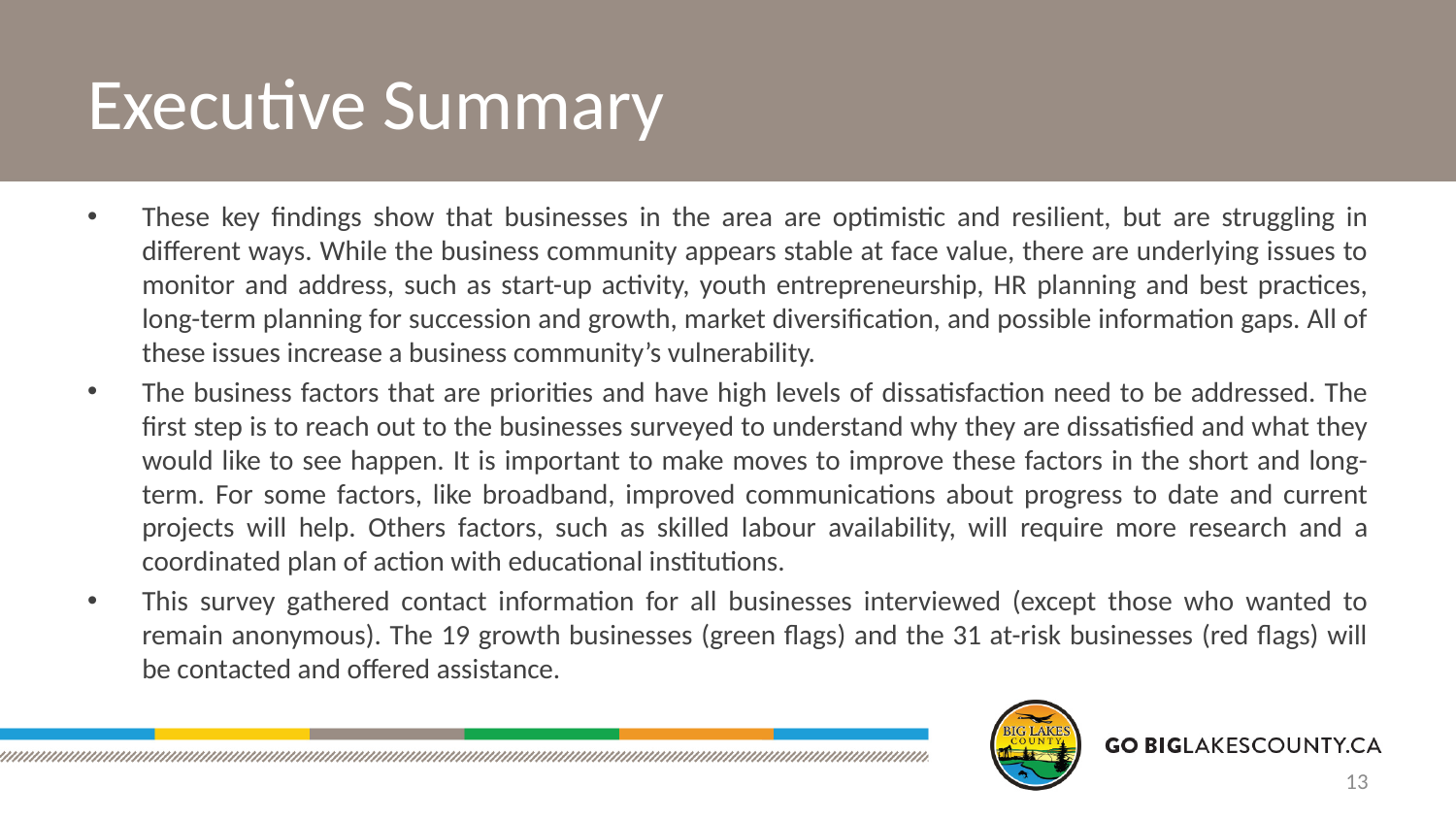

# Executive Summary
These key findings show that businesses in the area are optimistic and resilient, but are struggling in different ways. While the business community appears stable at face value, there are underlying issues to monitor and address, such as start-up activity, youth entrepreneurship, HR planning and best practices, long-term planning for succession and growth, market diversification, and possible information gaps. All of these issues increase a business community’s vulnerability.
The business factors that are priorities and have high levels of dissatisfaction need to be addressed. The first step is to reach out to the businesses surveyed to understand why they are dissatisfied and what they would like to see happen. It is important to make moves to improve these factors in the short and long-term. For some factors, like broadband, improved communications about progress to date and current projects will help. Others factors, such as skilled labour availability, will require more research and a coordinated plan of action with educational institutions.
This survey gathered contact information for all businesses interviewed (except those who wanted to remain anonymous). The 19 growth businesses (green flags) and the 31 at-risk businesses (red flags) will be contacted and offered assistance.

13